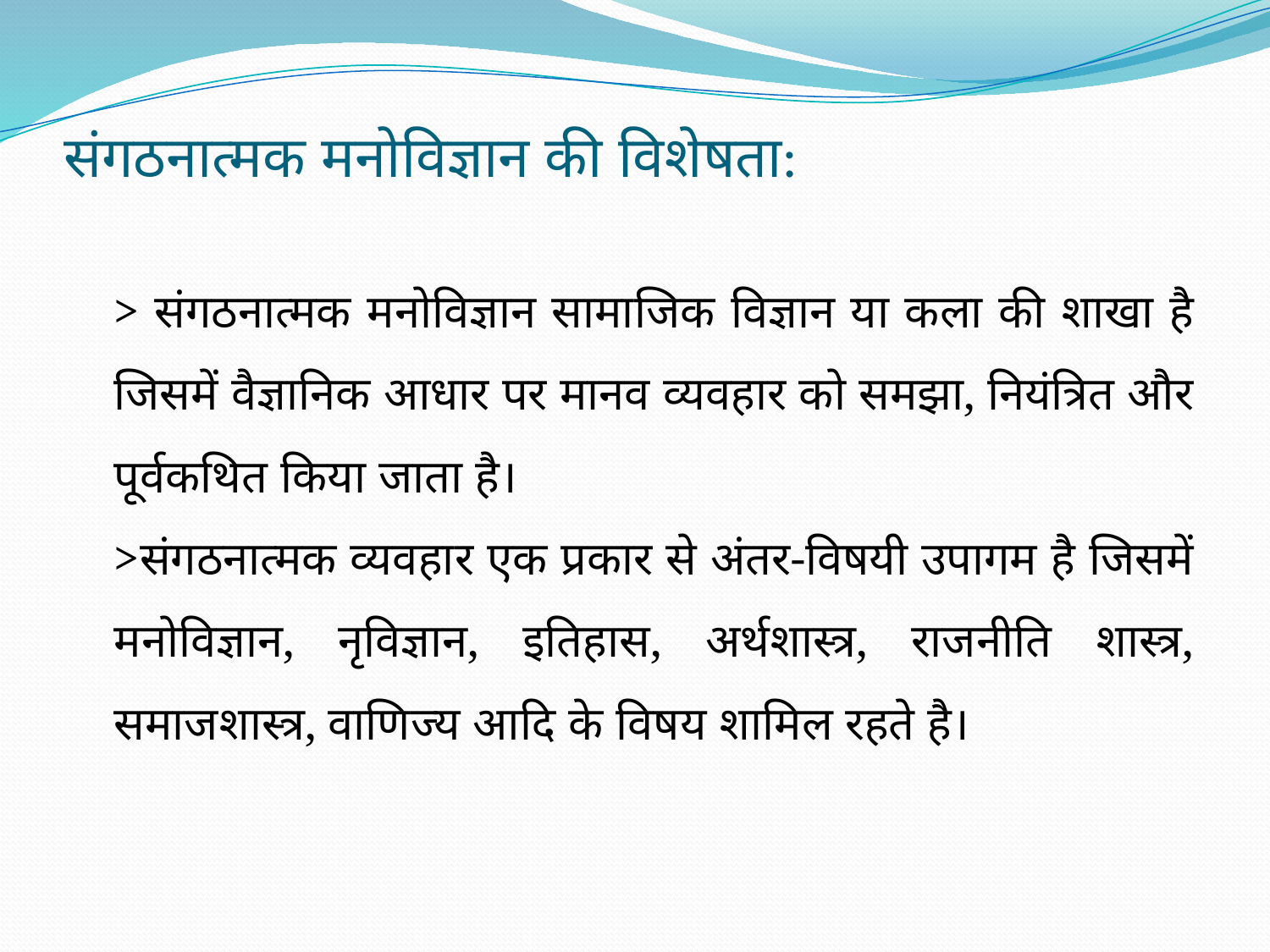

# संगठनात्मक मनोविज्ञान की विशेषता:
	> संगठनात्मक मनोविज्ञान सामाजिक विज्ञान या कला की शाखा है जिसमें वैज्ञानिक आधार पर मानव व्यवहार को समझा, नियंत्रित और पूर्वकथित किया जाता है।
	>संगठनात्मक व्यवहार एक प्रकार से अंतर-विषयी उपागम है जिसमें मनोविज्ञान, नृविज्ञान, इतिहास, अर्थशास्त्र, राजनीति शास्त्र, समाजशास्त्र, वाणिज्य आदि के विषय शामिल रहते है।